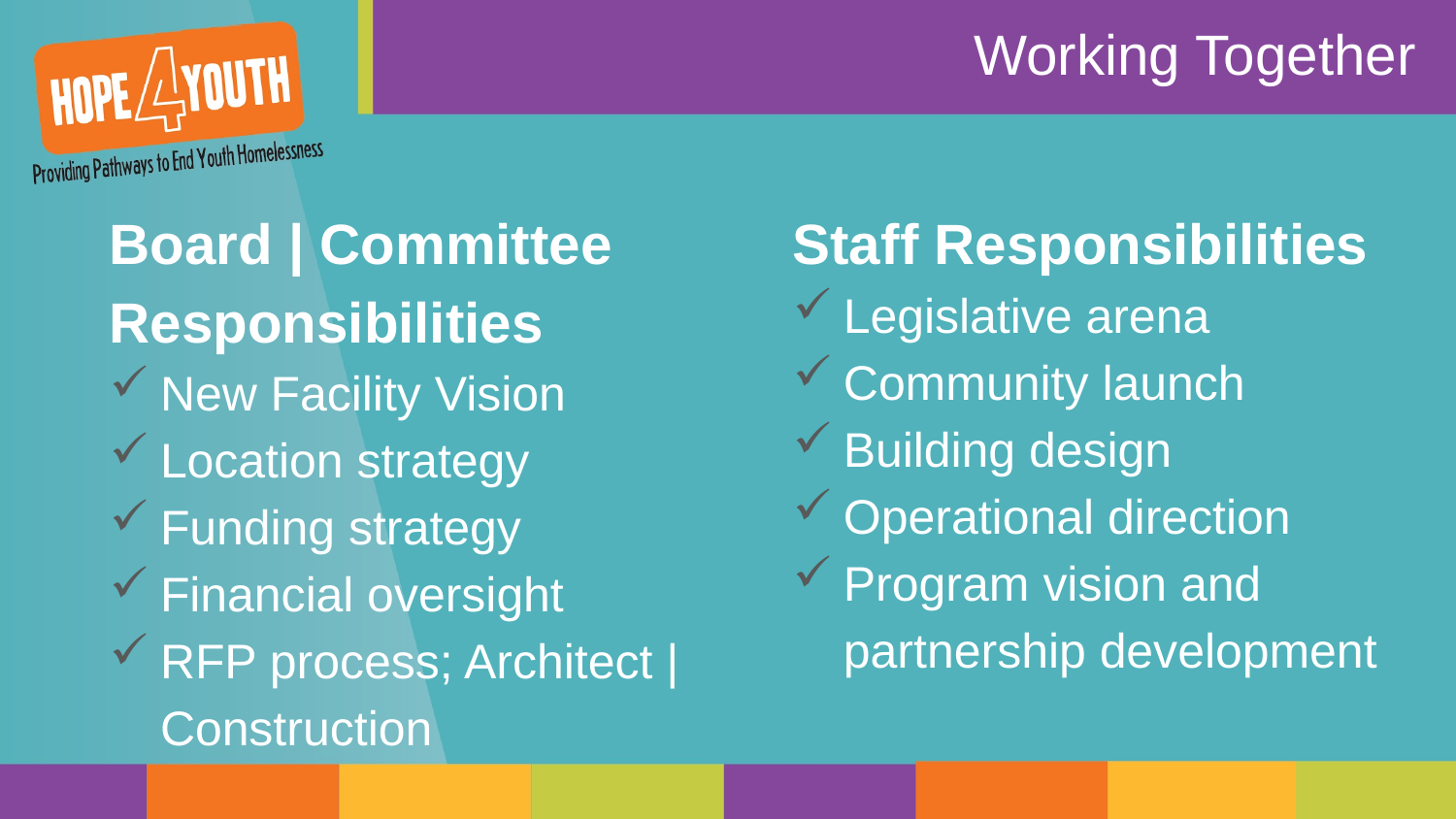

# Working Together
Board | Committee Responsibilities
New Facility Vision
Location strategy
Funding strategy
Financial oversight
RFP process; Architect |  Construction

Staff Responsibilities
Legislative arena
Community launch
Building design
Operational direction
Program vision and partnership development